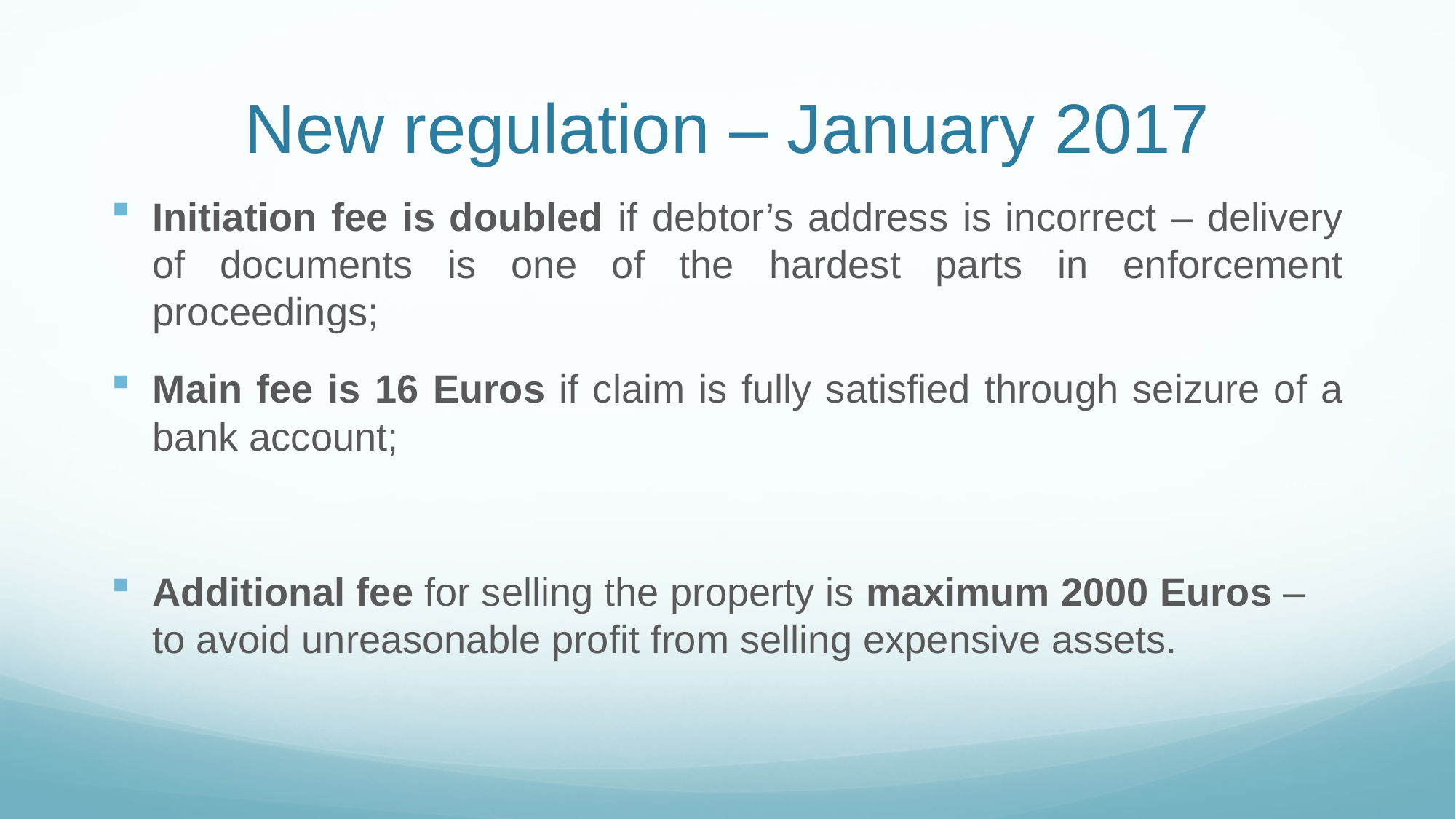

# New regulation – January 2017
Initiation fee is doubled if debtor’s address is incorrect – delivery of documents is one of the hardest parts in enforcement proceedings;
Main fee is 16 Euros if claim is fully satisfied through seizure of a bank account;

Additional fee for selling the property is maximum 2000 Euros – to avoid unreasonable profit from selling expensive assets.